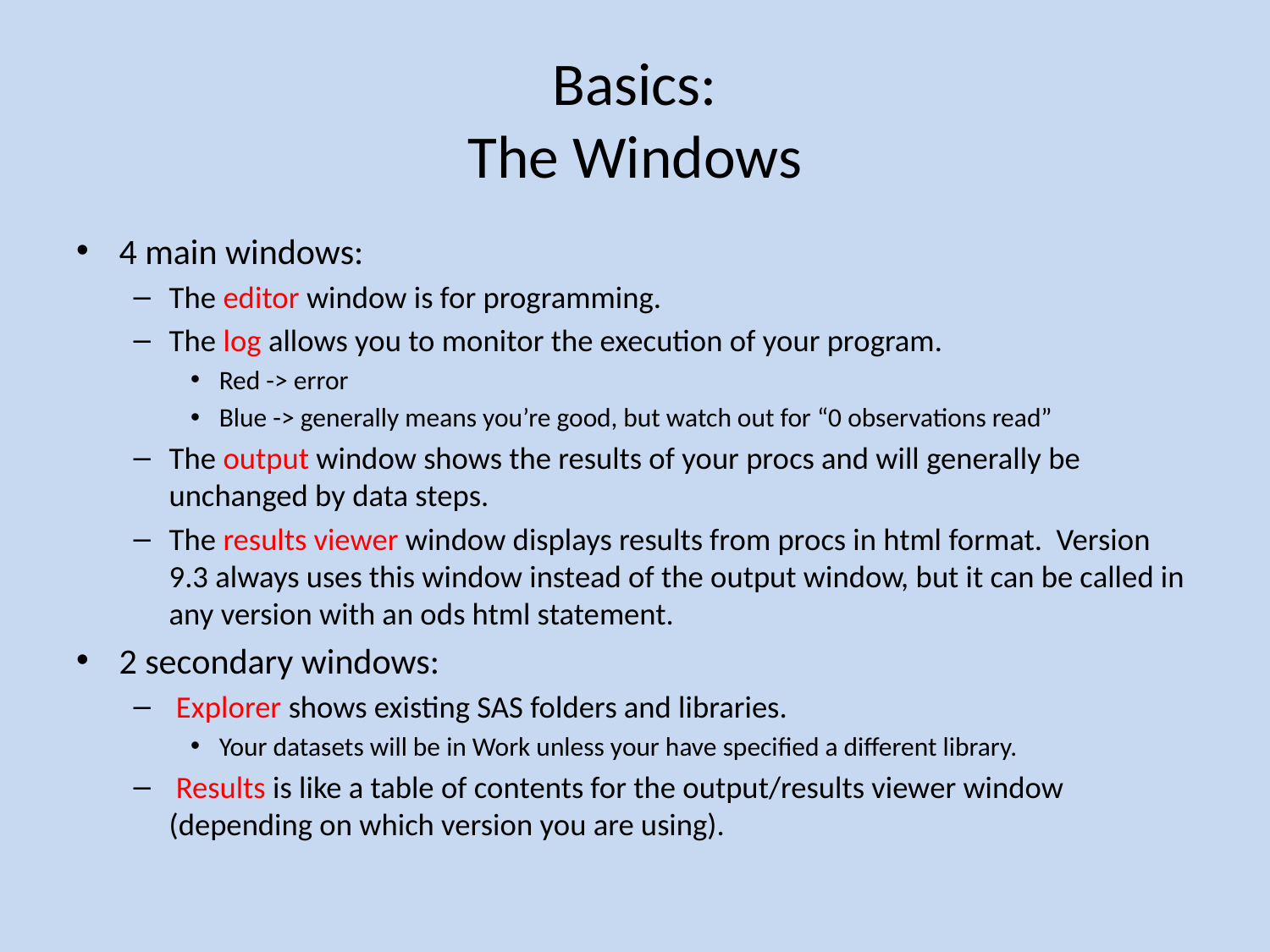

# Basics: The Windows
4 main windows:
The editor window is for programming.
The log allows you to monitor the execution of your program.
Red -> error
Blue -> generally means you’re good, but watch out for “0 observations read”
The output window shows the results of your procs and will generally be unchanged by data steps.
The results viewer window displays results from procs in html format.  Version 9.3 always uses this window instead of the output window, but it can be called in any version with an ods html statement.
2 secondary windows:
 Explorer shows existing SAS folders and libraries.
Your datasets will be in Work unless your have specified a different library.
 Results is like a table of contents for the output/results viewer window (depending on which version you are using).